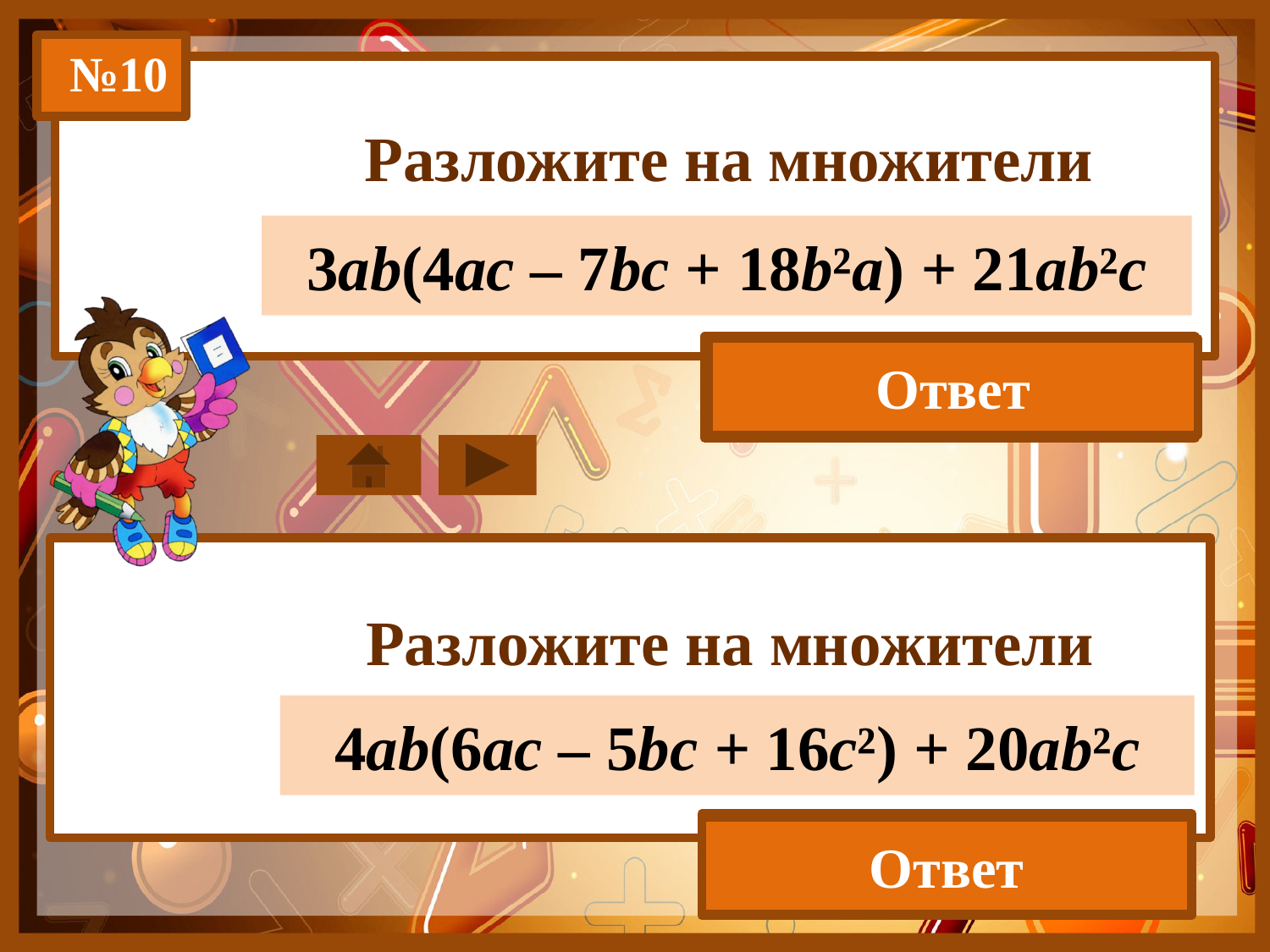

№10
Разложите на множители
3аb(4aс – 7bс + 18b²а) + 21аb²с
Ответ
6а²b(2с + 9b²)

Разложите на множители
4аb(6ас – 5bc + 16с²) + 20аb²с
Ответ
8аbс(3а + 8с)